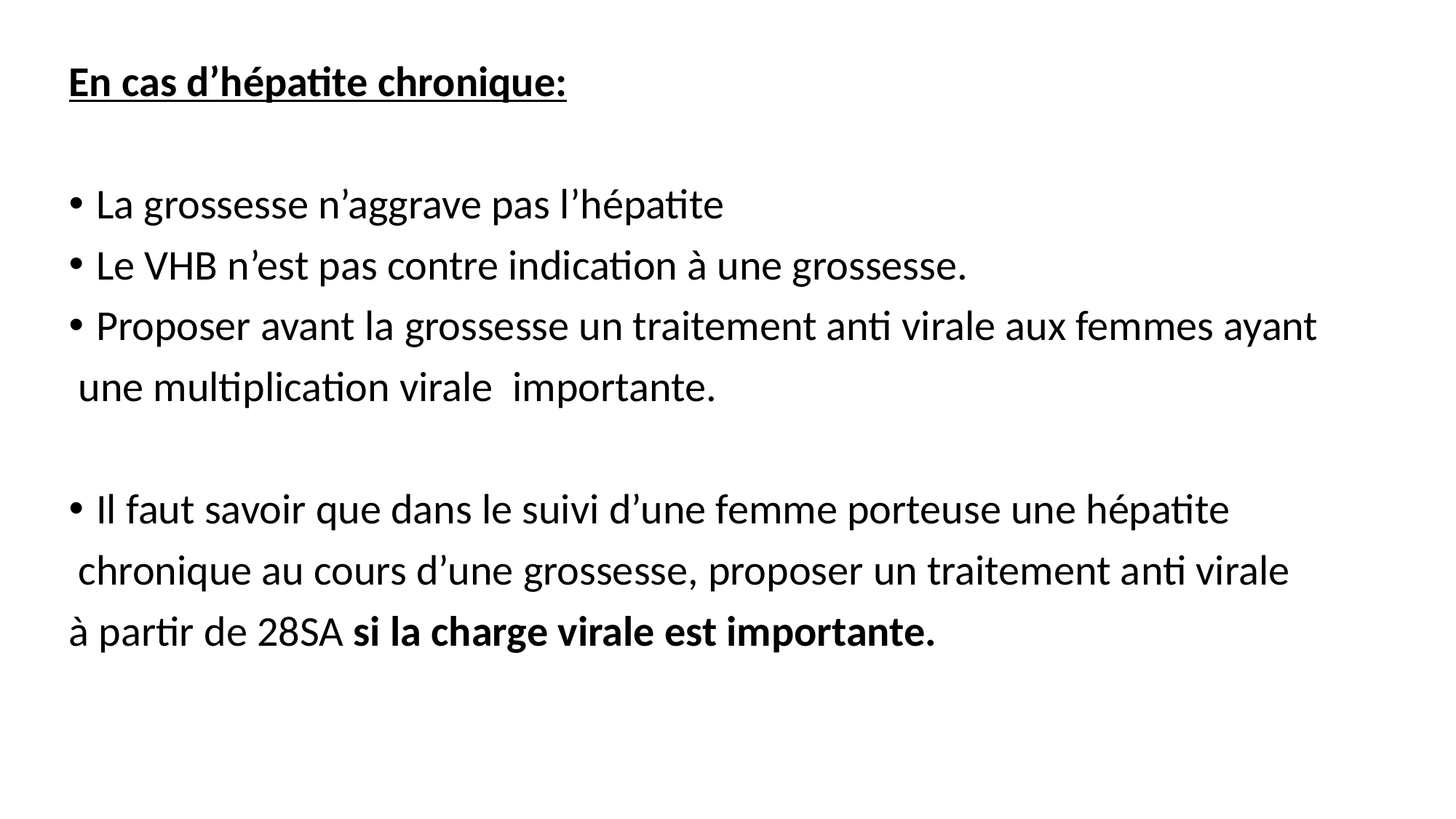

En cas d’hépatite chronique:

La grossesse n’aggrave pas l’hépatite
Le VHB n’est pas contre indication à une grossesse.
Proposer avant la grossesse un traitement anti virale aux femmes ayant
 une multiplication virale  importante.

Il faut savoir que dans le suivi d’une femme porteuse une hépatite
 chronique au cours d’une grossesse, proposer un traitement anti virale
à partir de 28SA si la charge virale est importante.